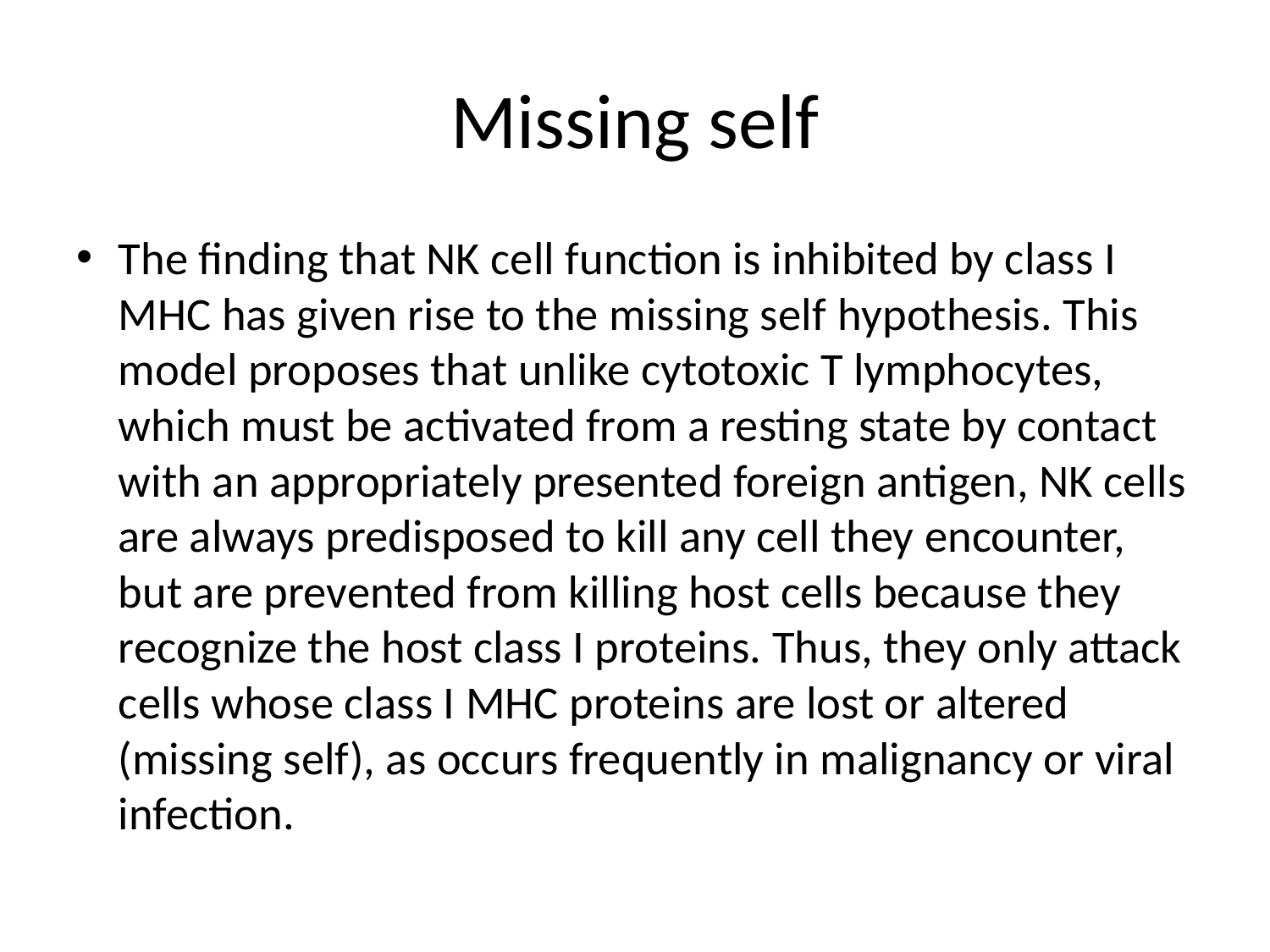

# Missing self
The finding that NK cell function is inhibited by class I MHC has given rise to the missing self‌ hypothesis. This model proposes that unlike cytotoxic T lymphocytes, which must be activated from a resting state by contact with an appropriately presented foreign antigen, NK cells are always predisposed to kill any cell they encounter, but are prevented from killing host cells because they recognize the host class I proteins. Thus, they only attack cells whose class I MHC proteins are lost or altered (missing self), as occurs frequently in malignancy or viral infection.